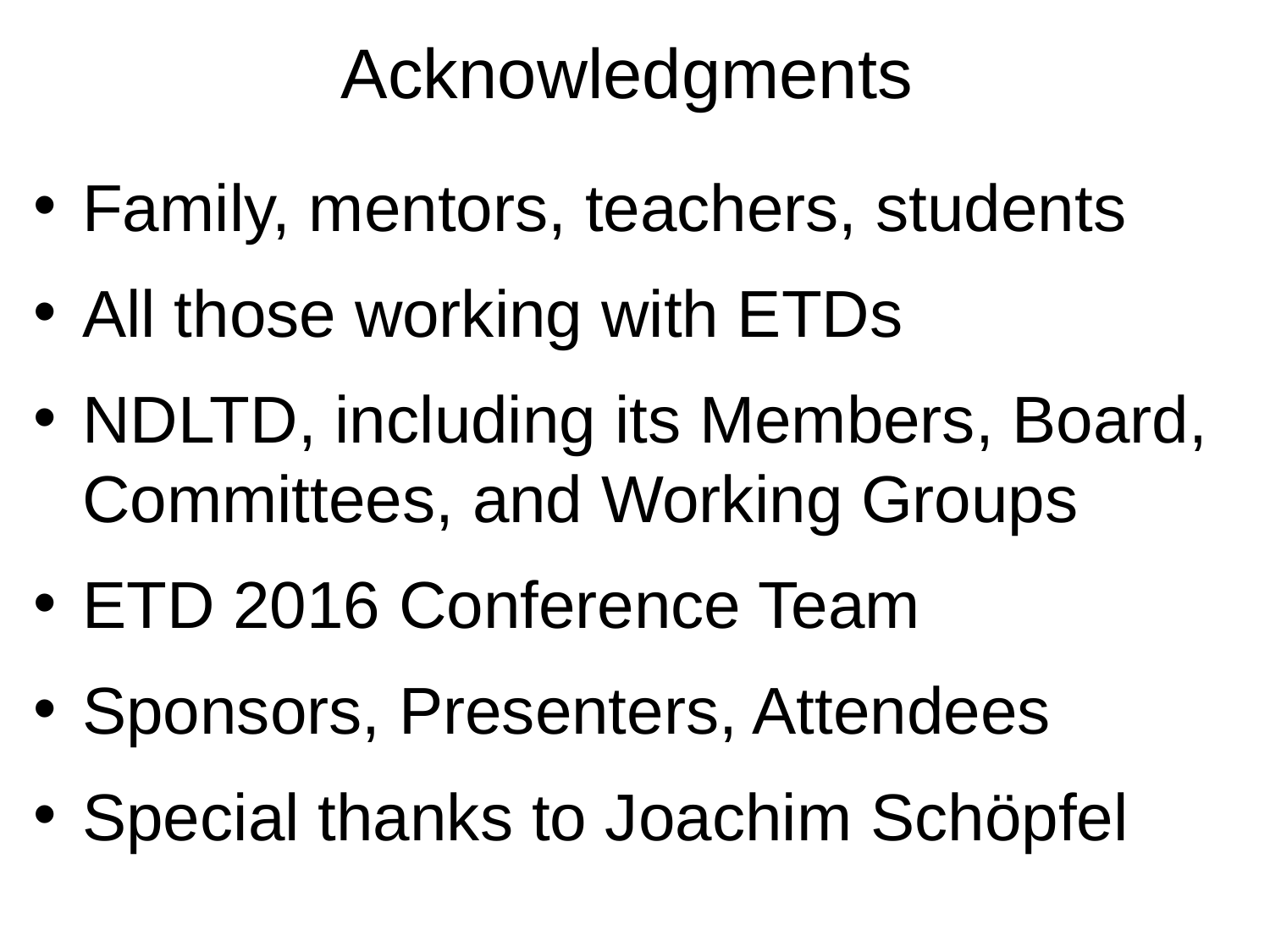

# Acknowledgments
Family, mentors, teachers, students
All those working with ETDs
NDLTD, including its Members, Board, Committees, and Working Groups
ETD 2016 Conference Team
Sponsors, Presenters, Attendees
Special thanks to Joachim Schöpfel